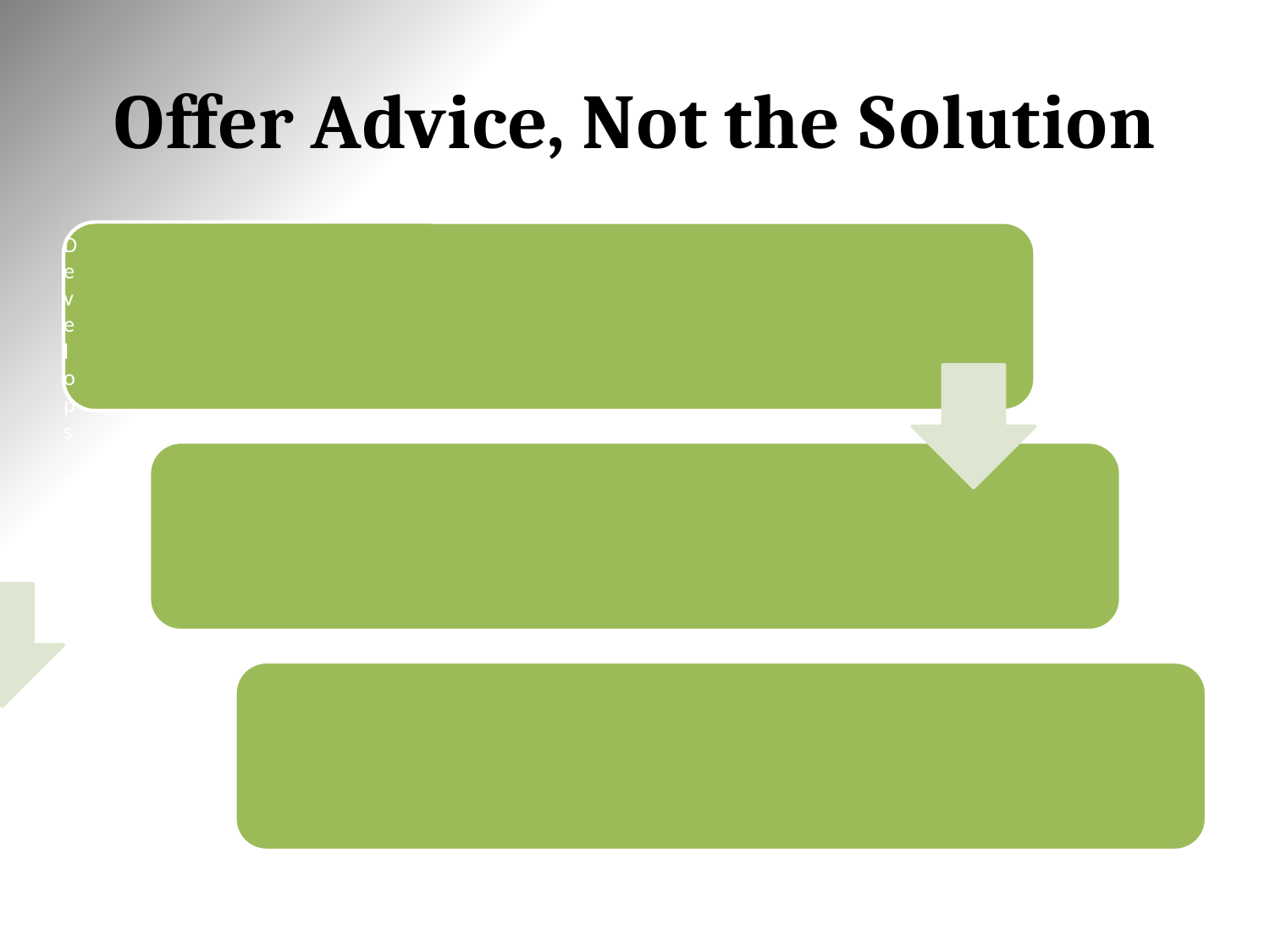

# Offer Advice, Not the Solution
Develops better leaders